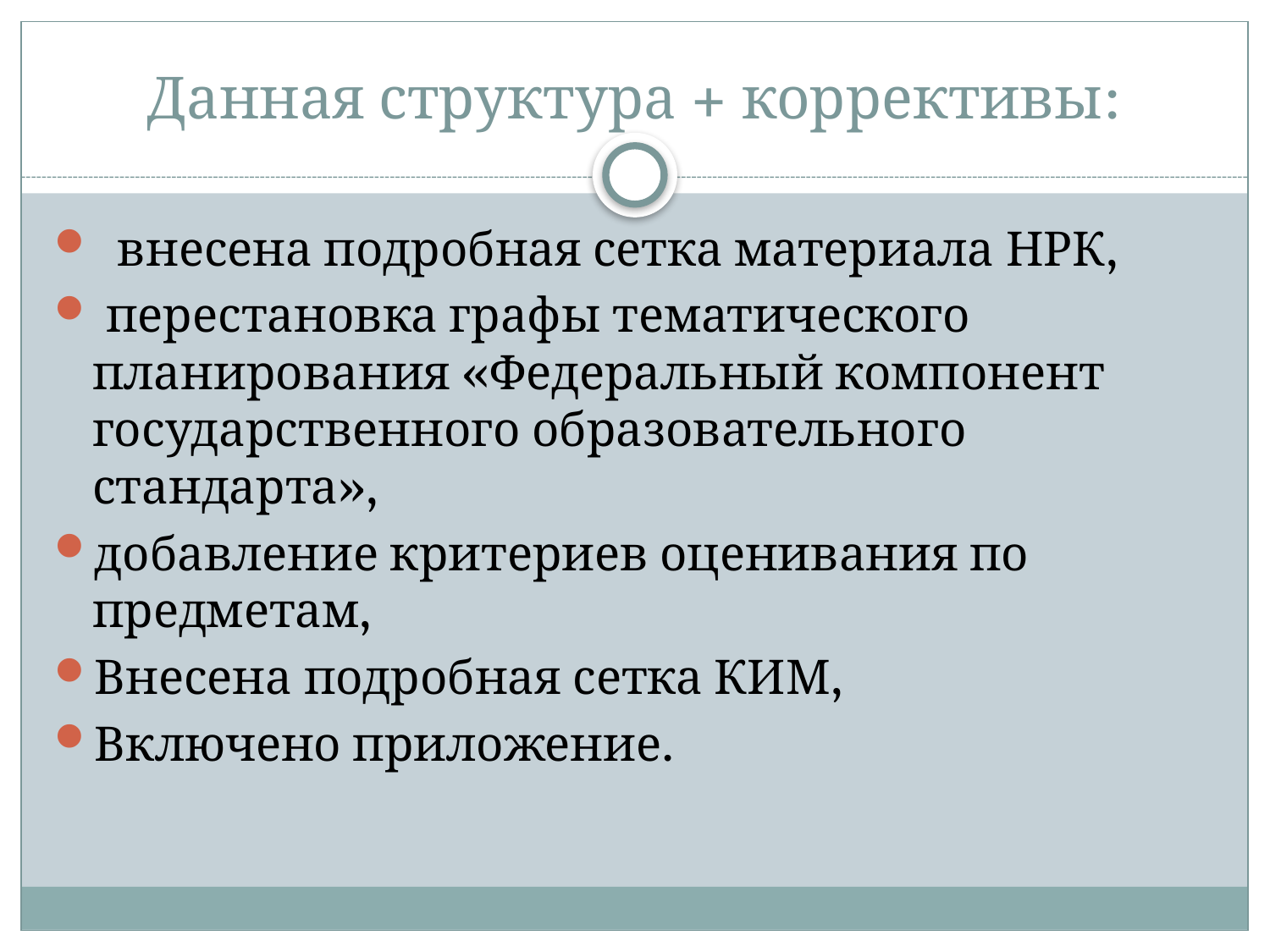

# Данная структура + коррективы:
  внесена подробная сетка материала НРК,
 перестановка графы тематического планирования «Федеральный компонент государственного образовательного стандарта»,
добавление критериев оценивания по предметам,
Внесена подробная сетка КИМ,
Включено приложение.